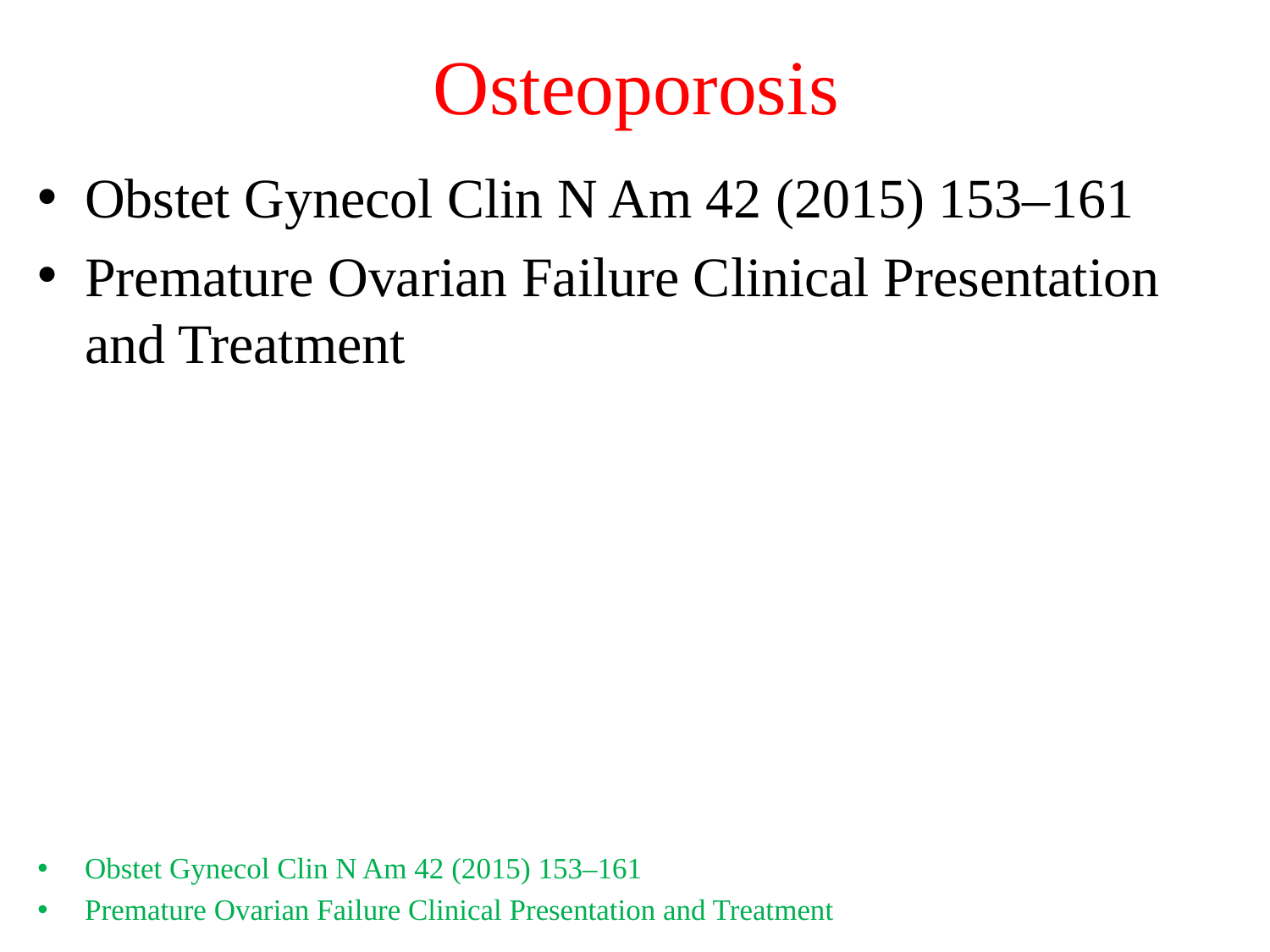

# Osteoporosis
Obstet Gynecol Clin N Am 42 (2015) 153–161
Premature Ovarian Failure Clinical Presentation and Treatment

Obstet Gynecol Clin N Am 42 (2015) 153–161
Premature Ovarian Failure Clinical Presentation and Treatment